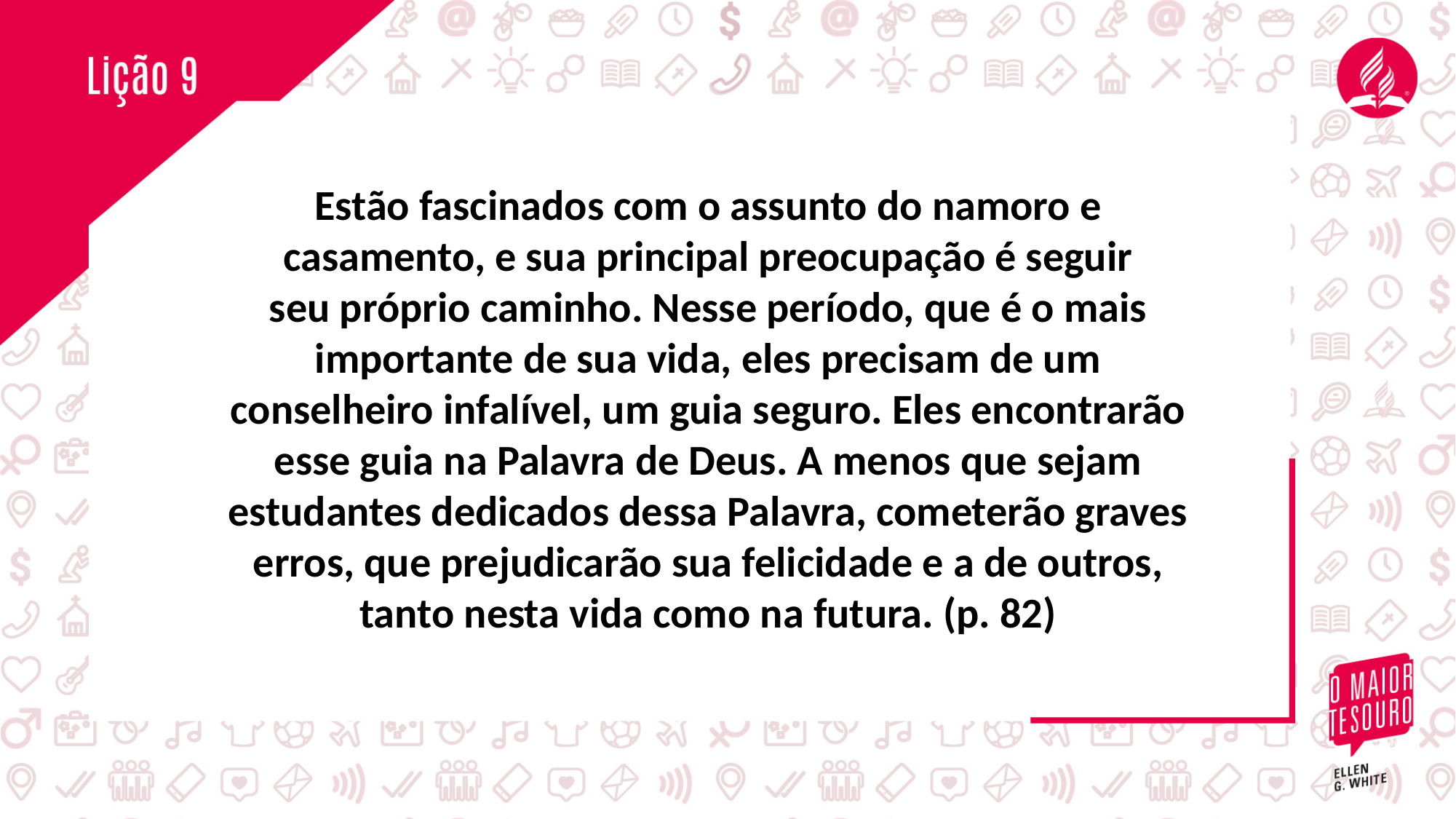

Estão fascinados com o assunto do namoro e casamento, e sua principal preocupação é seguir
seu próprio caminho. Nesse período, que é o mais importante de sua vida, eles precisam de um conselheiro infalível, um guia seguro. Eles encontrarão esse guia na Palavra de Deus. A menos que sejam estudantes dedicados dessa Palavra, cometerão graves erros, que prejudicarão sua felicidade e a de outros, tanto nesta vida como na futura. (p. 82)